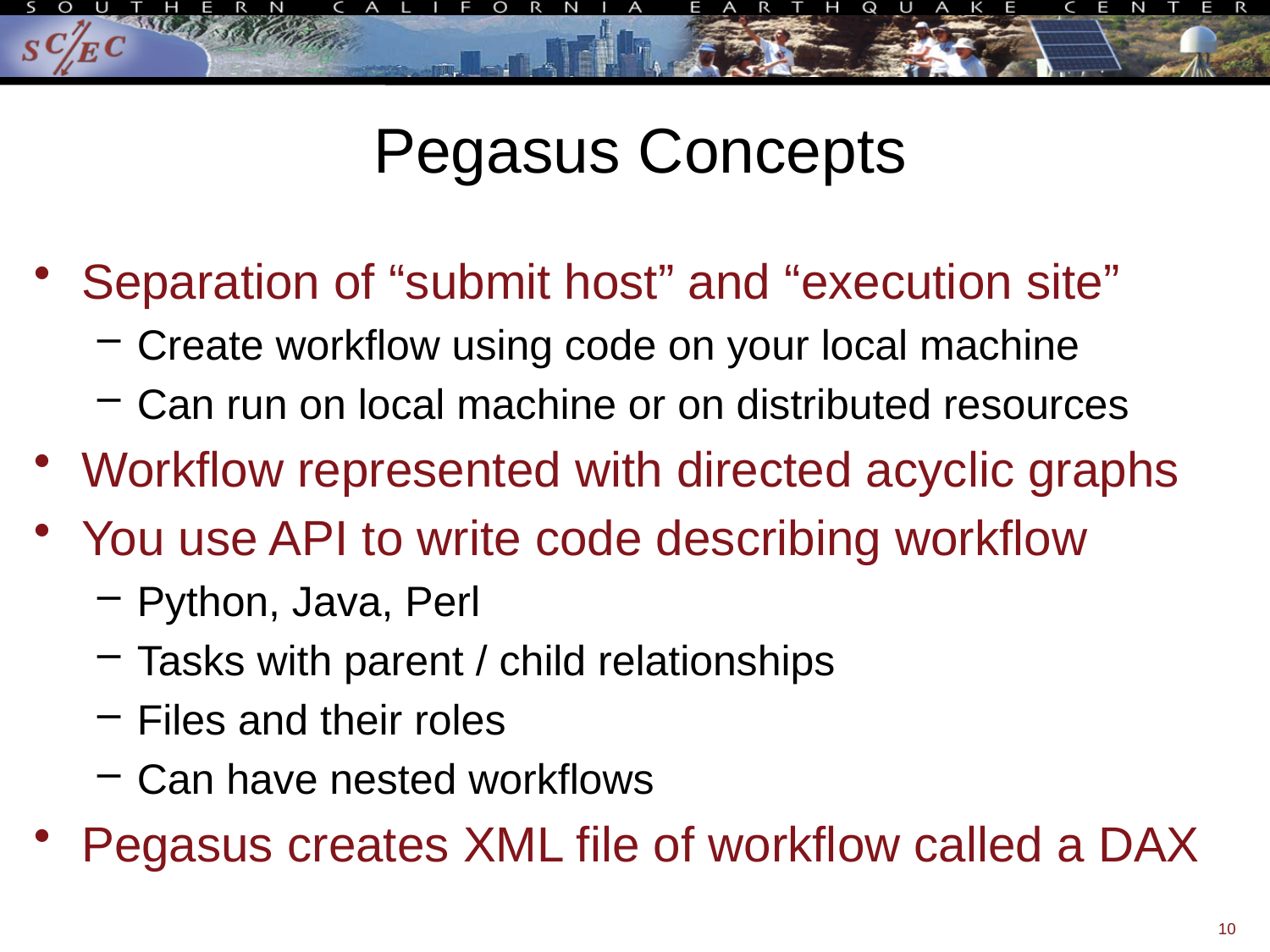

# Pegasus Concepts
Separation of “submit host” and “execution site”
Create workflow using code on your local machine
Can run on local machine or on distributed resources
Workflow represented with directed acyclic graphs
You use API to write code describing workflow
Python, Java, Perl
Tasks with parent / child relationships
Files and their roles
Can have nested workflows
Pegasus creates XML file of workflow called a DAX
10